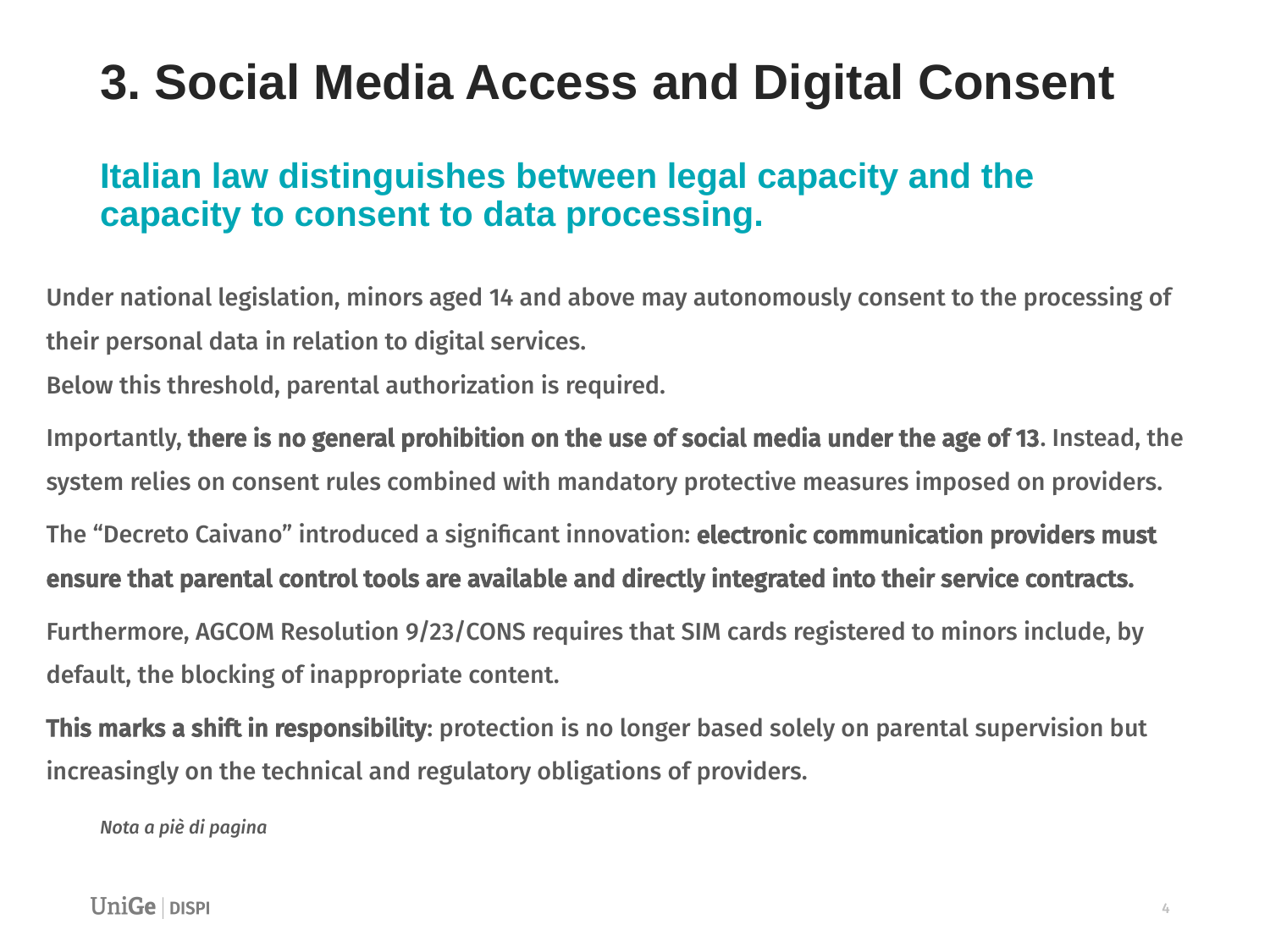

# 3. Social Media Access and Digital Consent
Italian law distinguishes between legal capacity and the capacity to consent to data processing.
Under national legislation, minors aged 14 and above may autonomously consent to the processing of their personal data in relation to digital services.
Below this threshold, parental authorization is required.
Importantly, there is no general prohibition on the use of social media under the age of 13. Instead, the system relies on consent rules combined with mandatory protective measures imposed on providers.
The “Decreto Caivano” introduced a significant innovation: electronic communication providers must ensure that parental control tools are available and directly integrated into their service contracts.
Furthermore, AGCOM Resolution 9/23/CONS requires that SIM cards registered to minors include, by default, the blocking of inappropriate content.
This marks a shift in responsibility: protection is no longer based solely on parental supervision but increasingly on the technical and regulatory obligations of providers.

Nota a piè di pagina
4